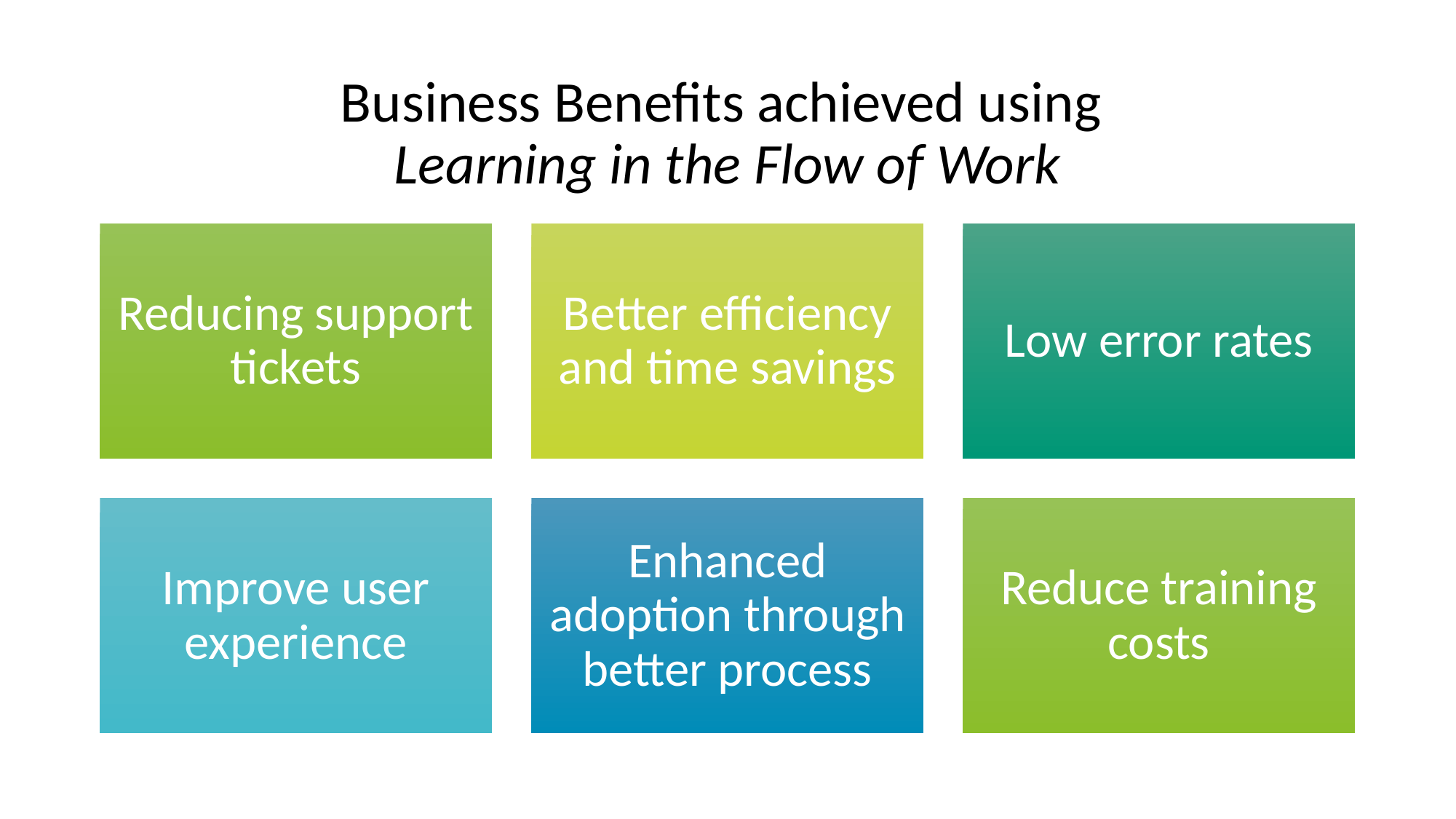

# Business Benefits achieved using Learning in the Flow of Work
Reducing support tickets
Better efficiency and time savings
Low error rates
Improve user experience
Enhanced adoption through better process
Reduce training costs